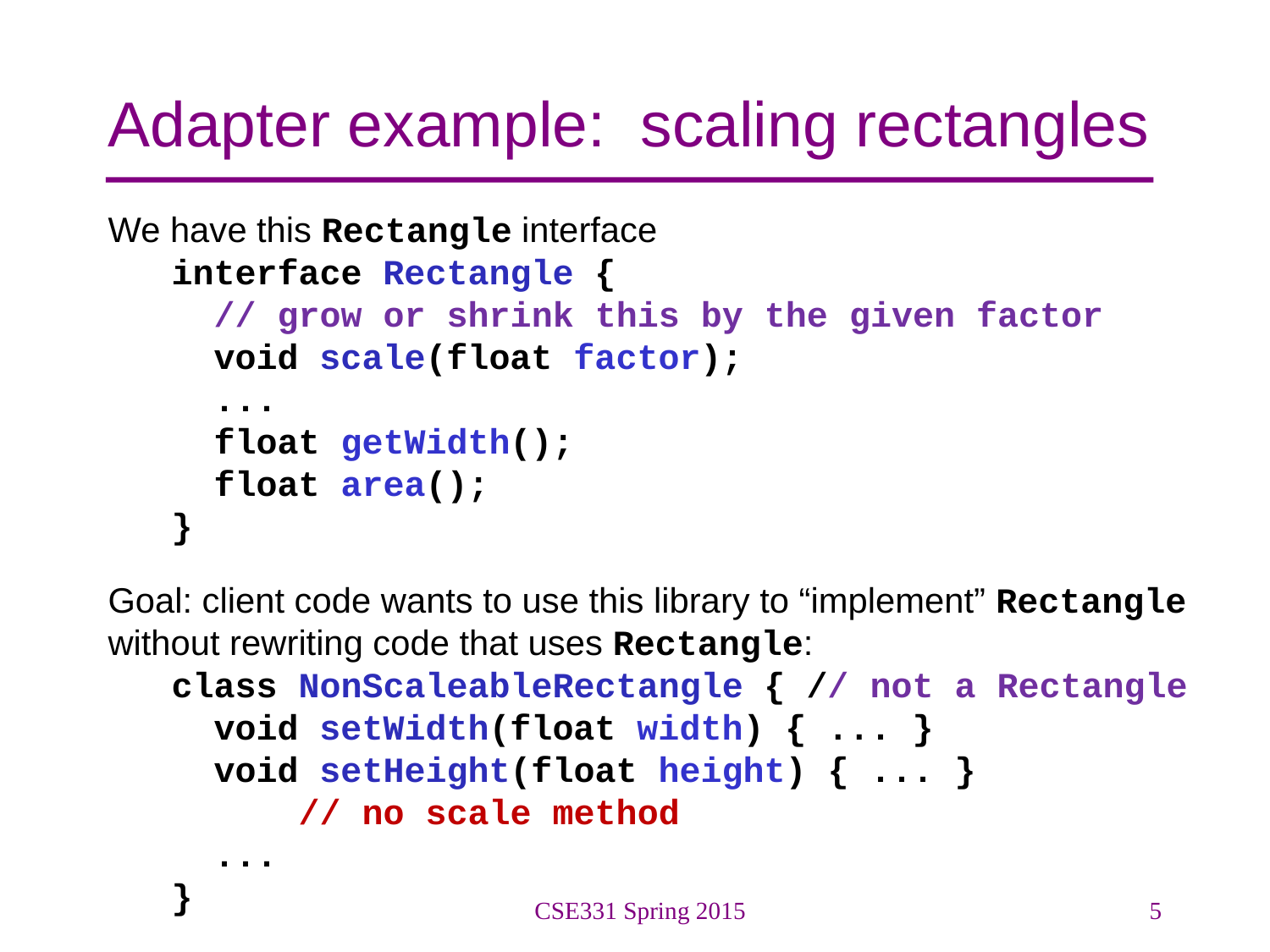

# Adapter example:  scaling rectangles
We have this Rectangle interface
interface Rectangle {
  // grow or shrink this by the given factor
  void scale(float factor);
  ...
  float getWidth();
  float area();
}

Goal: client code wants to use this library to “implement” Rectangle without rewriting code that uses Rectangle:
class NonScaleableRectangle { // not a Rectangle
  void setWidth(float width) { ... }
  void setHeight(float height) { ... }
	// no scale method
  ...
}
CSE331 Spring 2015
5